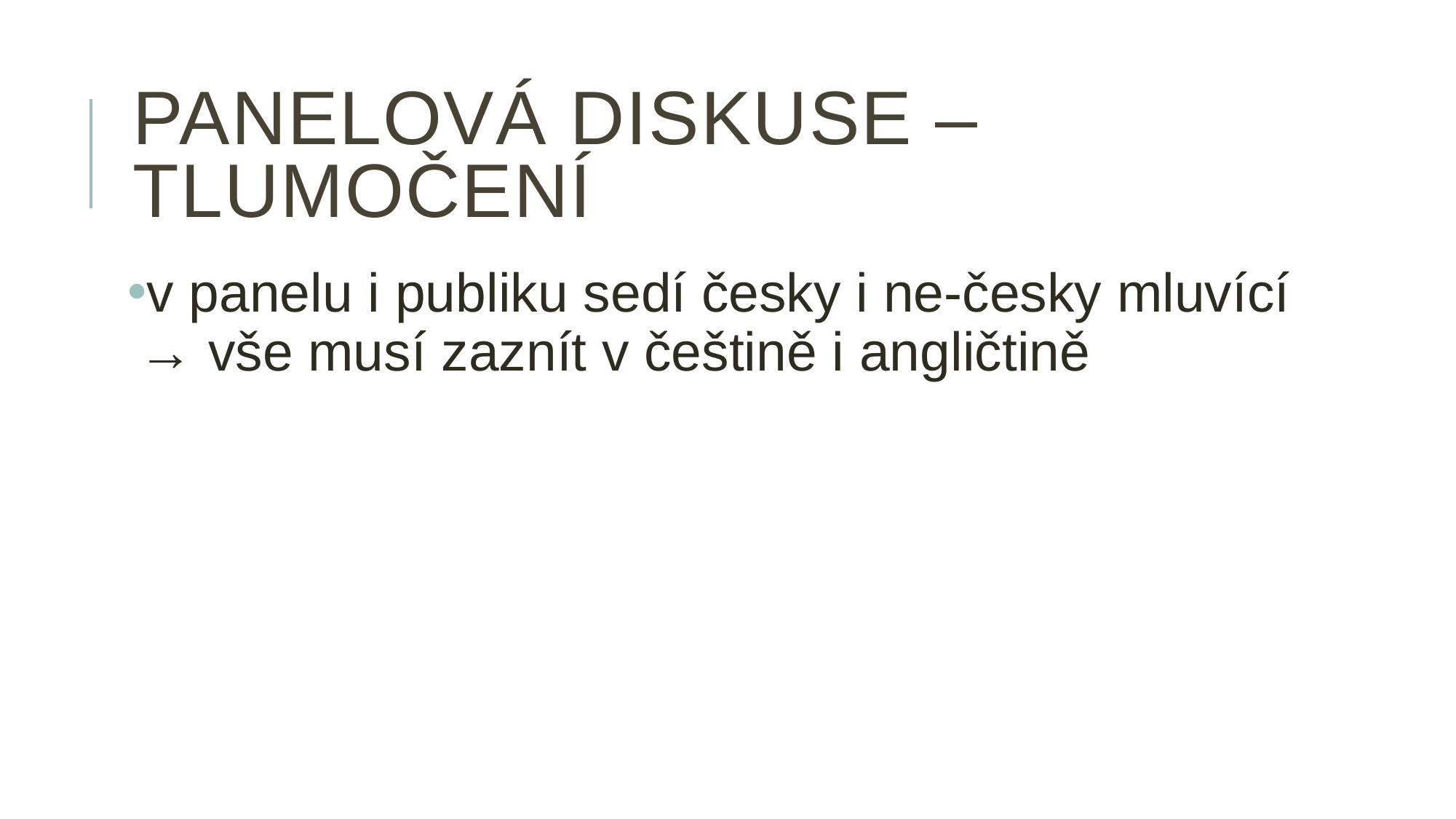

# panelová diskuse – tlumočení
v panelu i publiku sedí česky i ne-česky mluvící → vše musí zaznít v češtině i angličtině